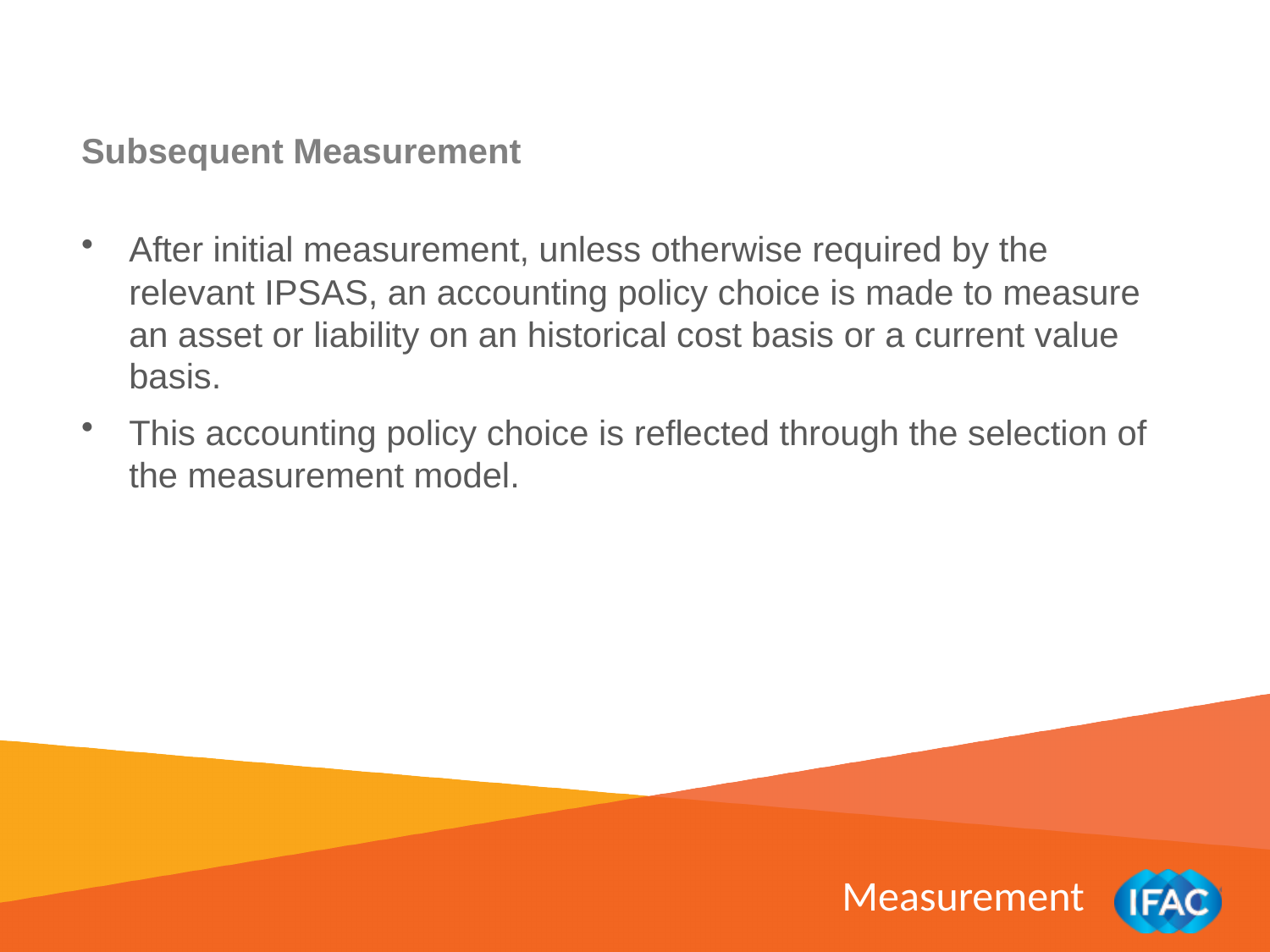

Subsequent Measurement

After initial measurement, unless otherwise required by the relevant IPSAS, an accounting policy choice is made to measure an asset or liability on an historical cost basis or a current value basis.
This accounting policy choice is reflected through the selection of the measurement model.
Measurement